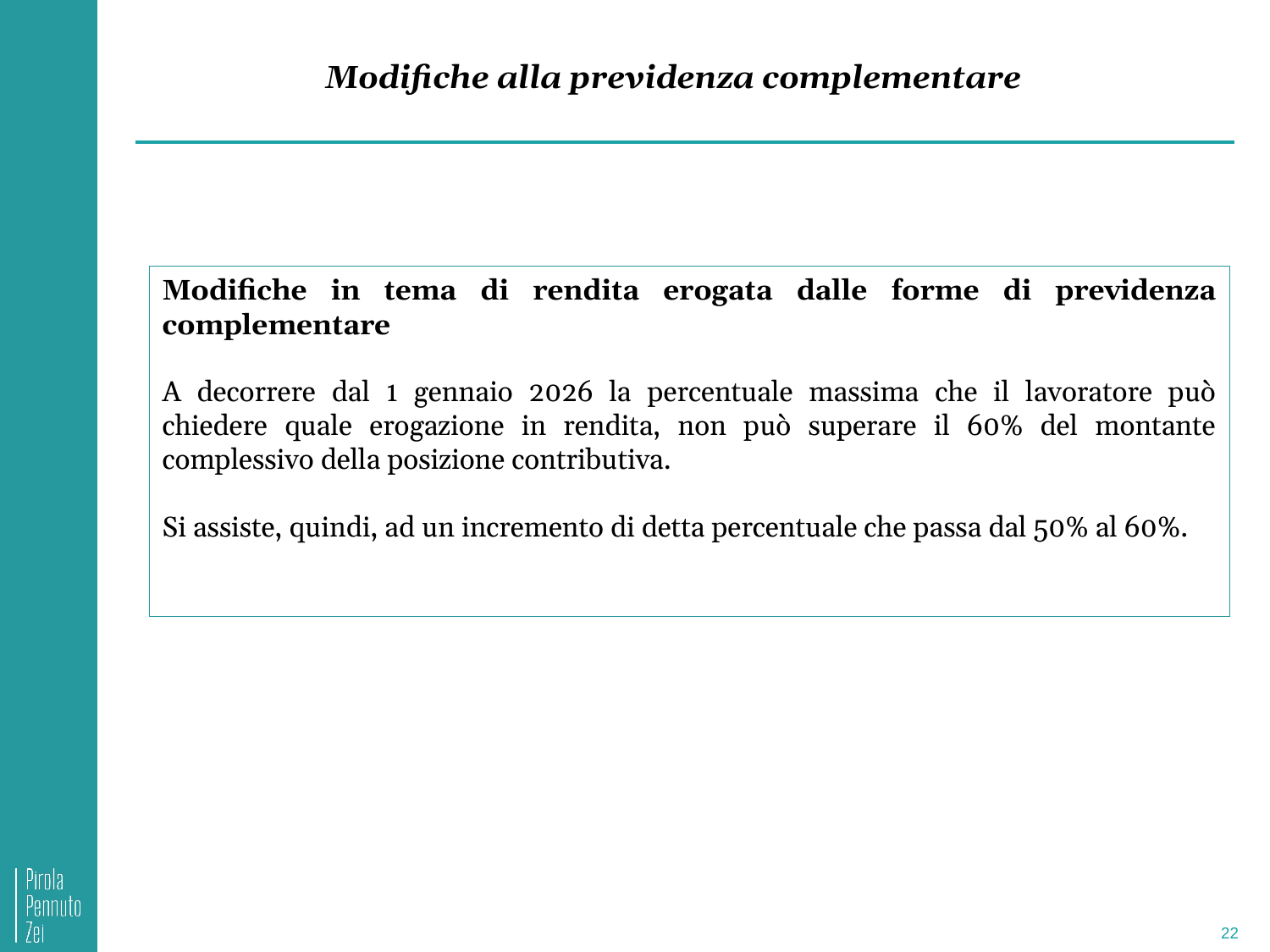

Modifiche alla previdenza complementare

Modifiche in tema di rendita erogata dalle forme di previdenza complementare

A decorrere dal 1 gennaio 2026 la percentuale massima che il lavoratore può chiedere quale erogazione in rendita, non può superare il 60% del montante complessivo della posizione contributiva.

Si assiste, quindi, ad un incremento di detta percentuale che passa dal 50% al 60%.

22